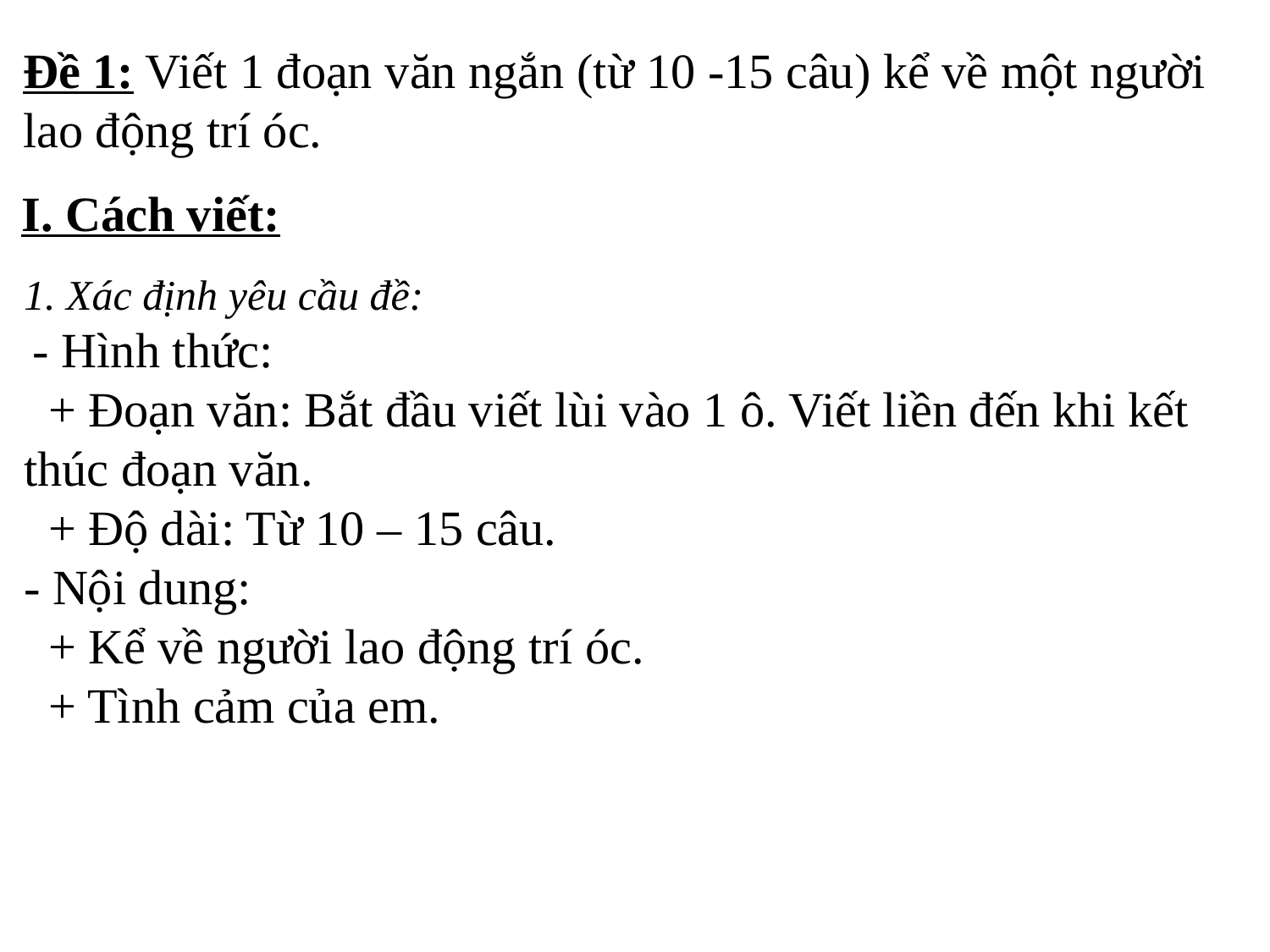

Đề 1: Viết 1 đoạn văn ngắn (từ 10 -15 câu) kể về một người lao động trí óc.
I. Cách viết:
1. Xác định yêu cầu đề:
 - Hình thức:
  + Đoạn văn: Bắt đầu viết lùi vào 1 ô. Viết liền đến khi kết thúc đoạn văn.
  + Độ dài: Từ 10 – 15 câu.
- Nội dung:
  + Kể về người lao động trí óc.
  + Tình cảm của em.